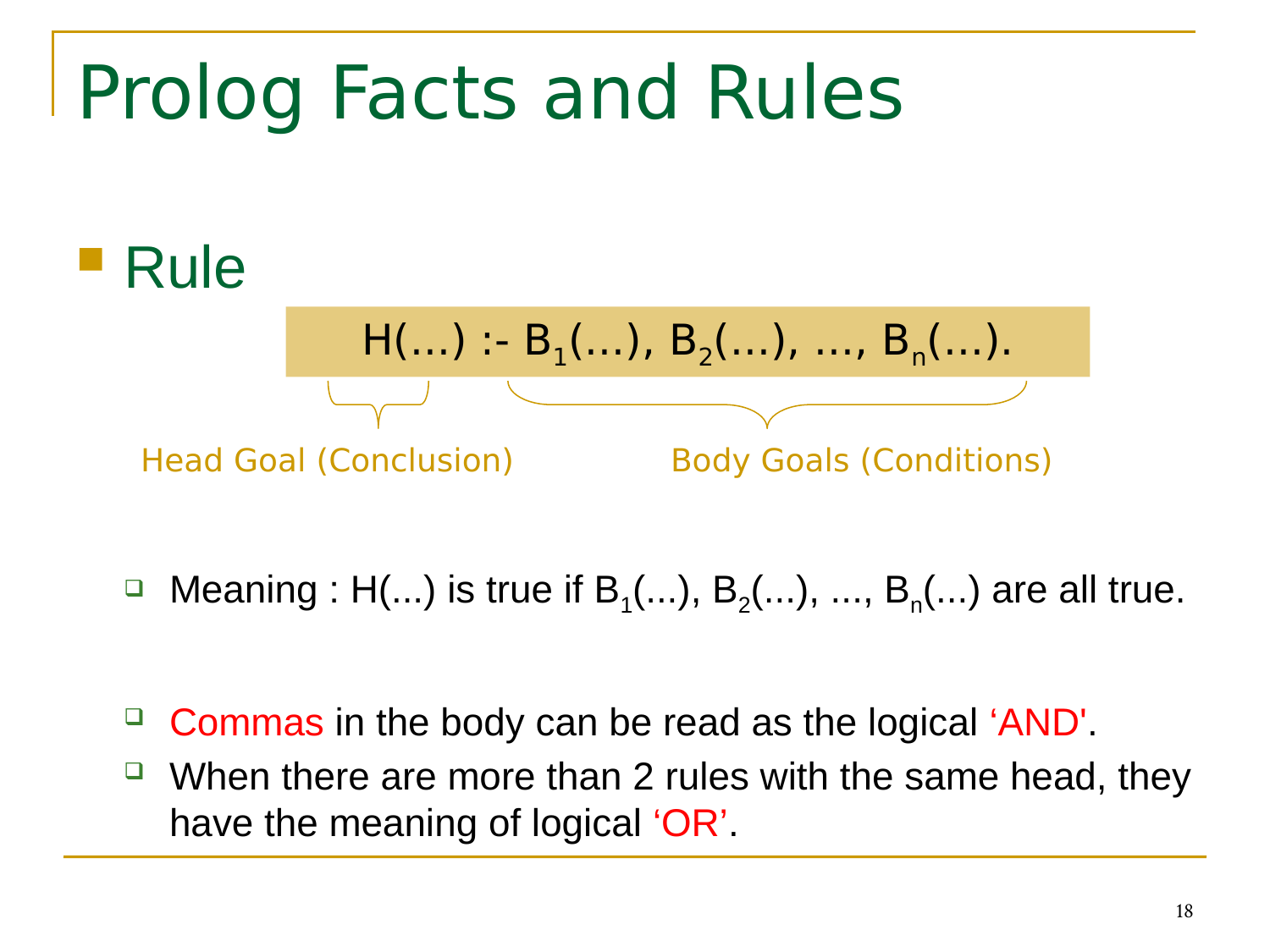

# Prolog Facts and Rules

Rule

Meaning : H(...) is true if B1(...), B2(...), ..., Bn(...) are all true.

Commas in the body can be read as the logical ‘AND'.
When there are more than 2 rules with the same head, they have the meaning of logical ‘OR’.
H(...) :- B1(...), B2(...), ..., Bn(...).

Head Goal (Conclusion)
Body Goals (Conditions)
18